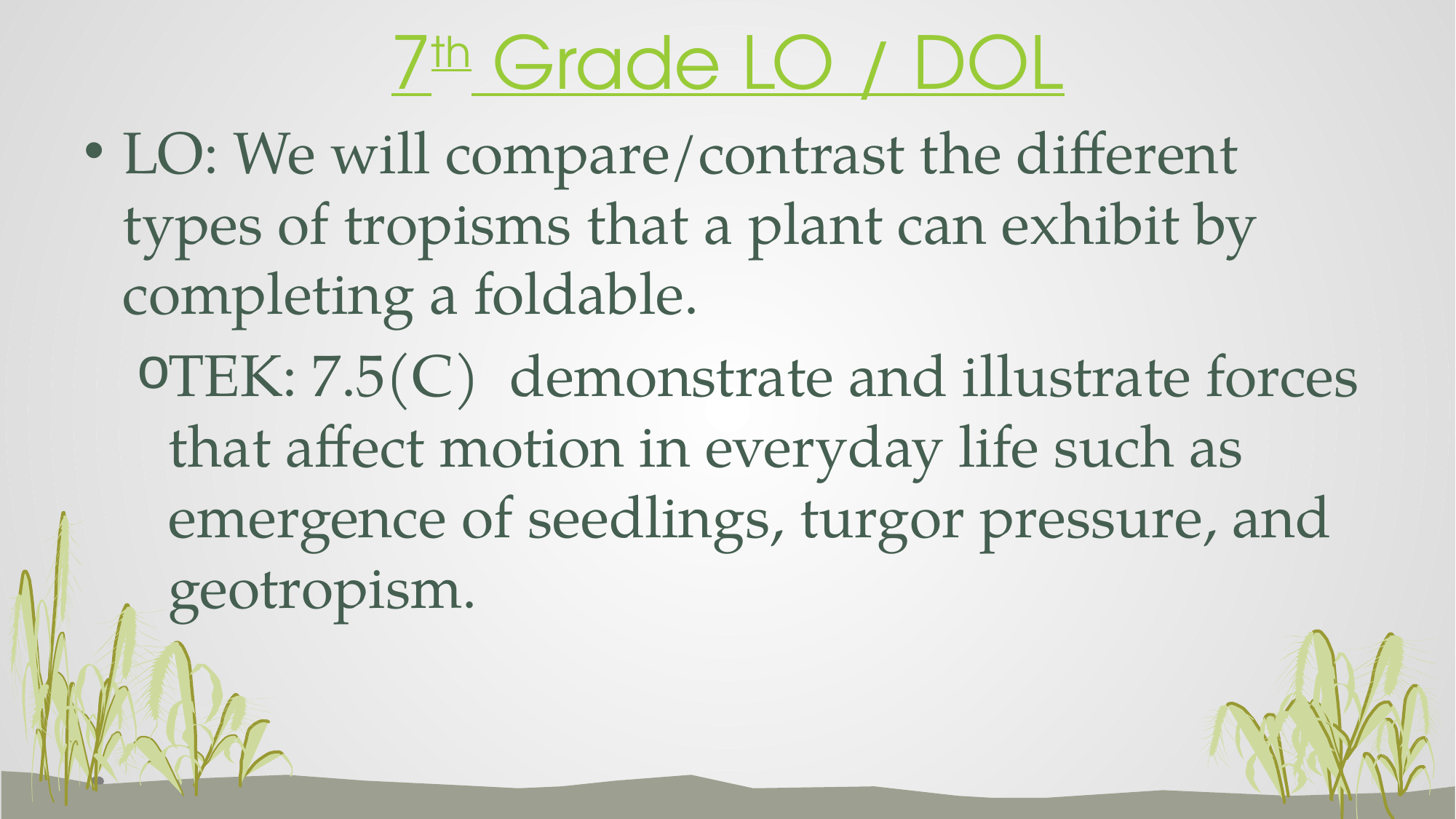

# 7th Grade LO / DOL
LO: We will compare/contrast the different types of tropisms that a plant can exhibit by completing a foldable.
TEK: 7.5(C)  demonstrate and illustrate forces that affect motion in everyday life such as emergence of seedlings, turgor pressure, and geotropism.